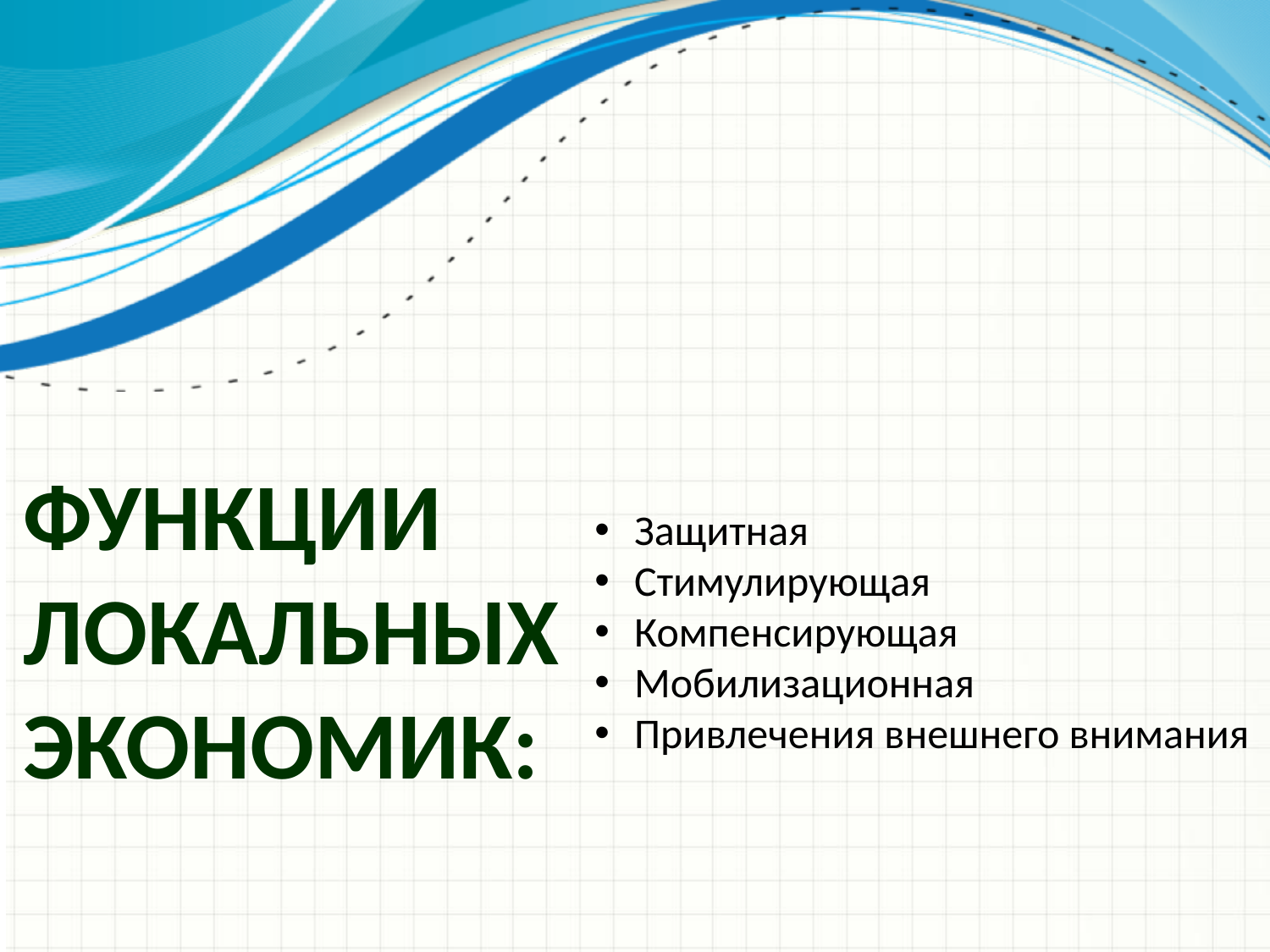

# Функции локальных экономик:
Защитная
Стимулирующая
Компенсирующая
Мобилизационная
Привлечения внешнего внимания